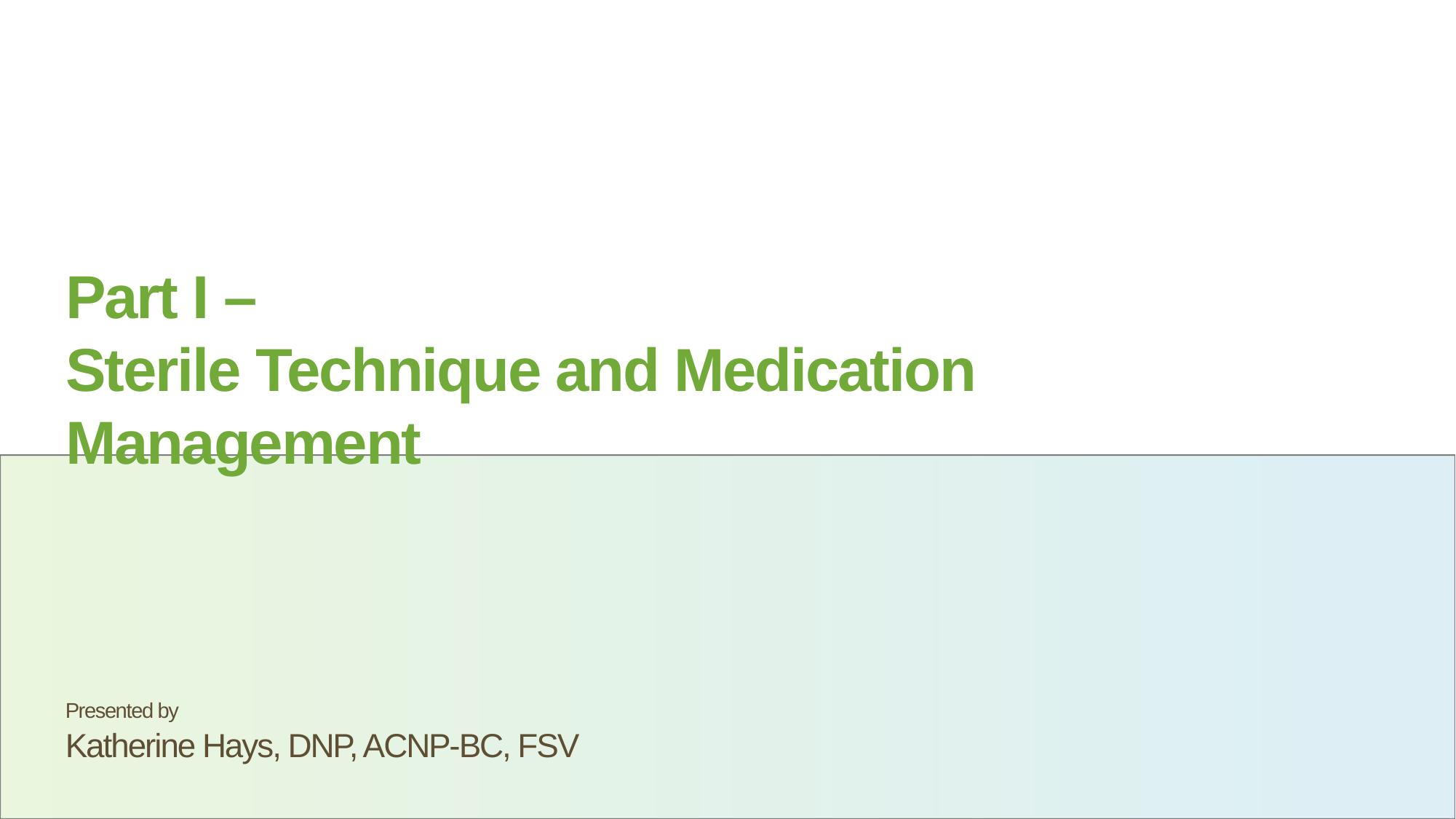

Part I –
Sterile Technique and Medication Management

Presented by
Katherine Hays, DNP, ACNP-BC, FSV